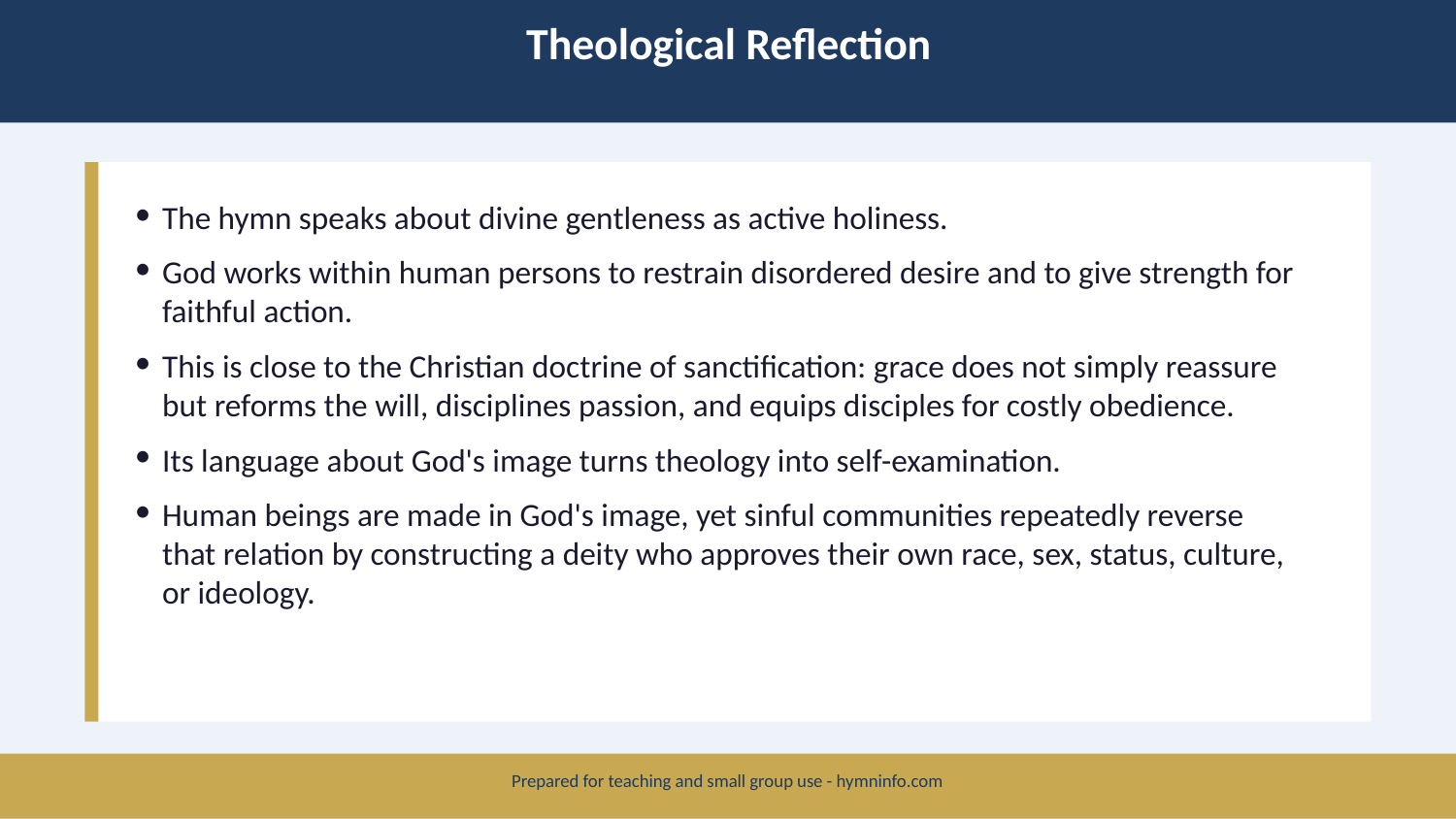

Theological Reflection

The hymn speaks about divine gentleness as active holiness.
God works within human persons to restrain disordered desire and to give strength for faithful action.
This is close to the Christian doctrine of sanctification: grace does not simply reassure but reforms the will, disciplines passion, and equips disciples for costly obedience.
Its language about God's image turns theology into self-examination.
Human beings are made in God's image, yet sinful communities repeatedly reverse that relation by constructing a deity who approves their own race, sex, status, culture, or ideology.

Prepared for teaching and small group use - hymninfo.com